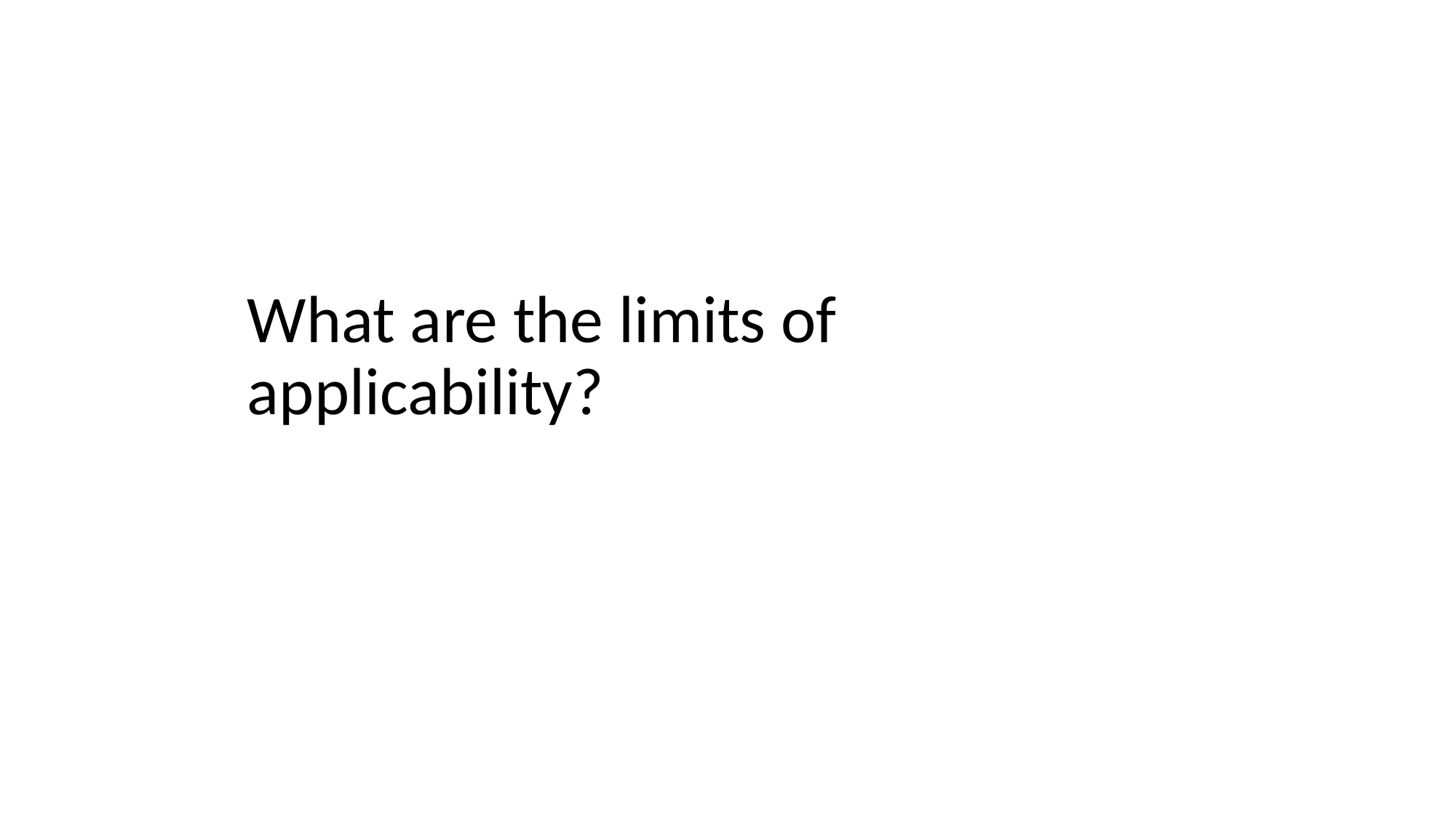

# What are the limits of applicability?